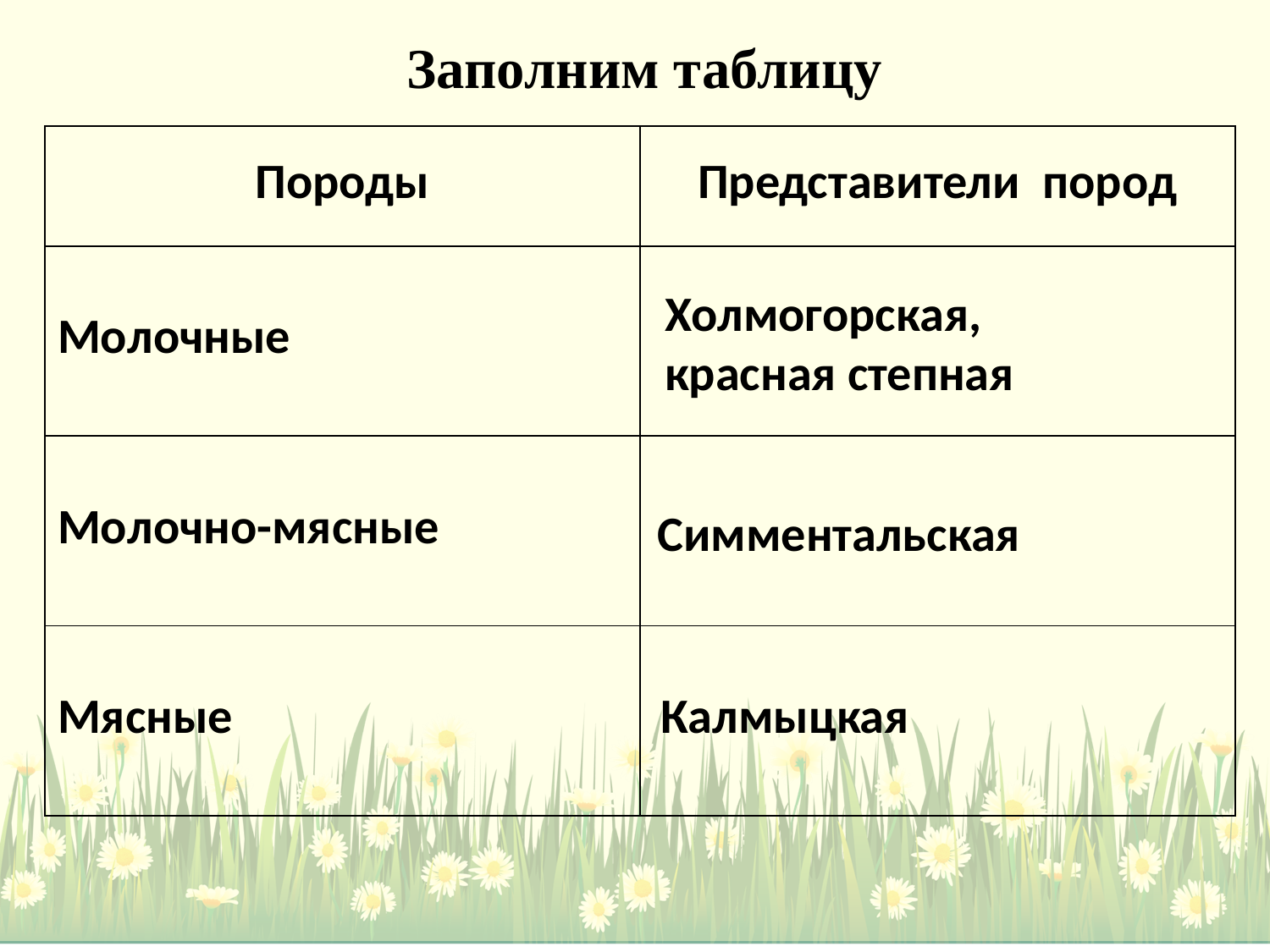

Заполним таблицу
| Породы | Представители пород |
| --- | --- |
| Молочные |  |
| Молочно-мясные |  |
| Мясные |  |
Холмогорская,
красная степная
Симментальская
Калмыцкая